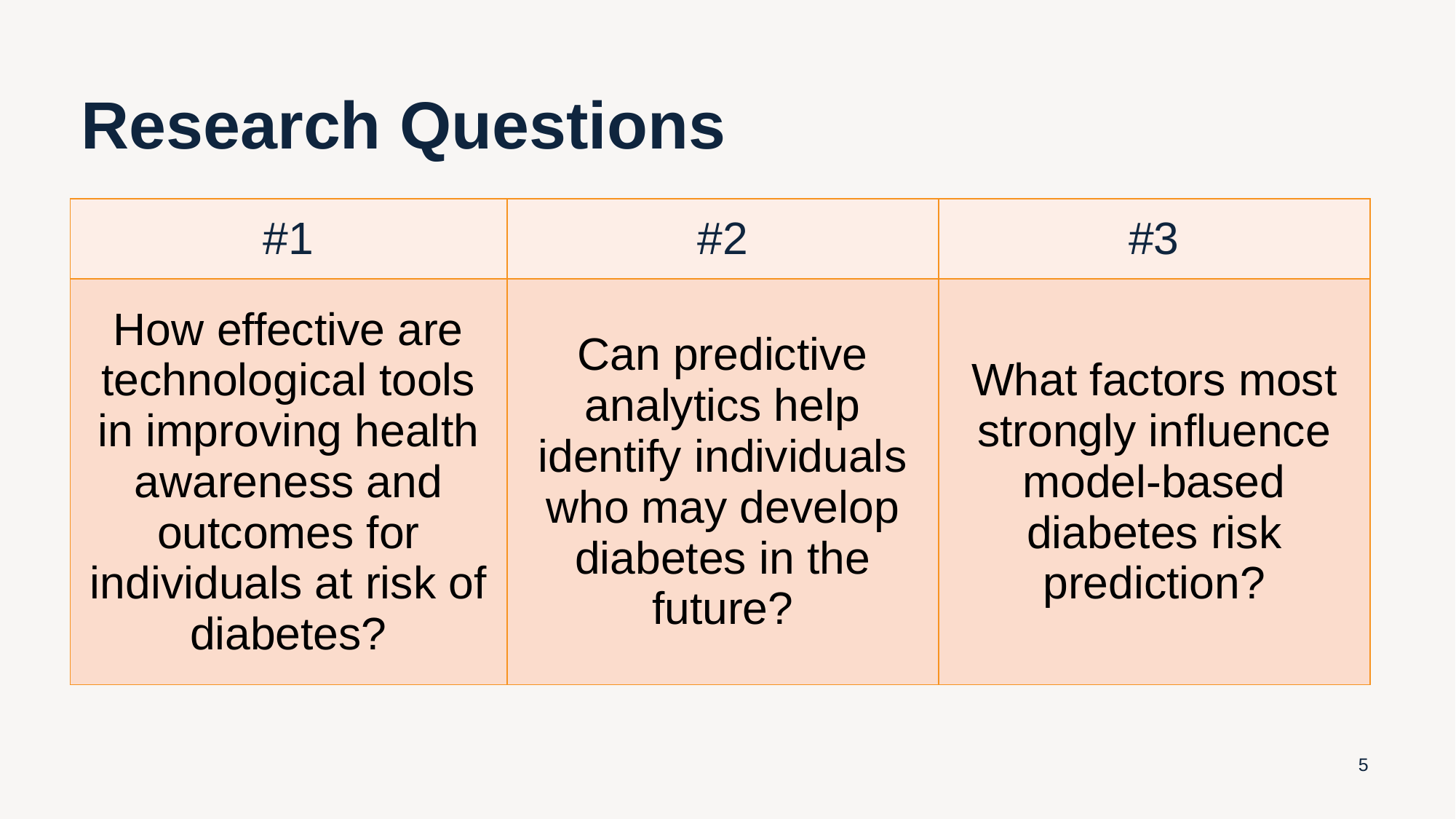

# Research Questions
| #1 | #2 | #3 |
| --- | --- | --- |
| How effective are technological tools in improving health awareness and outcomes for individuals at risk of diabetes? | Can predictive analytics help identify individuals who may develop diabetes in the future? | What factors most strongly influence model-based diabetes risk prediction? |
5